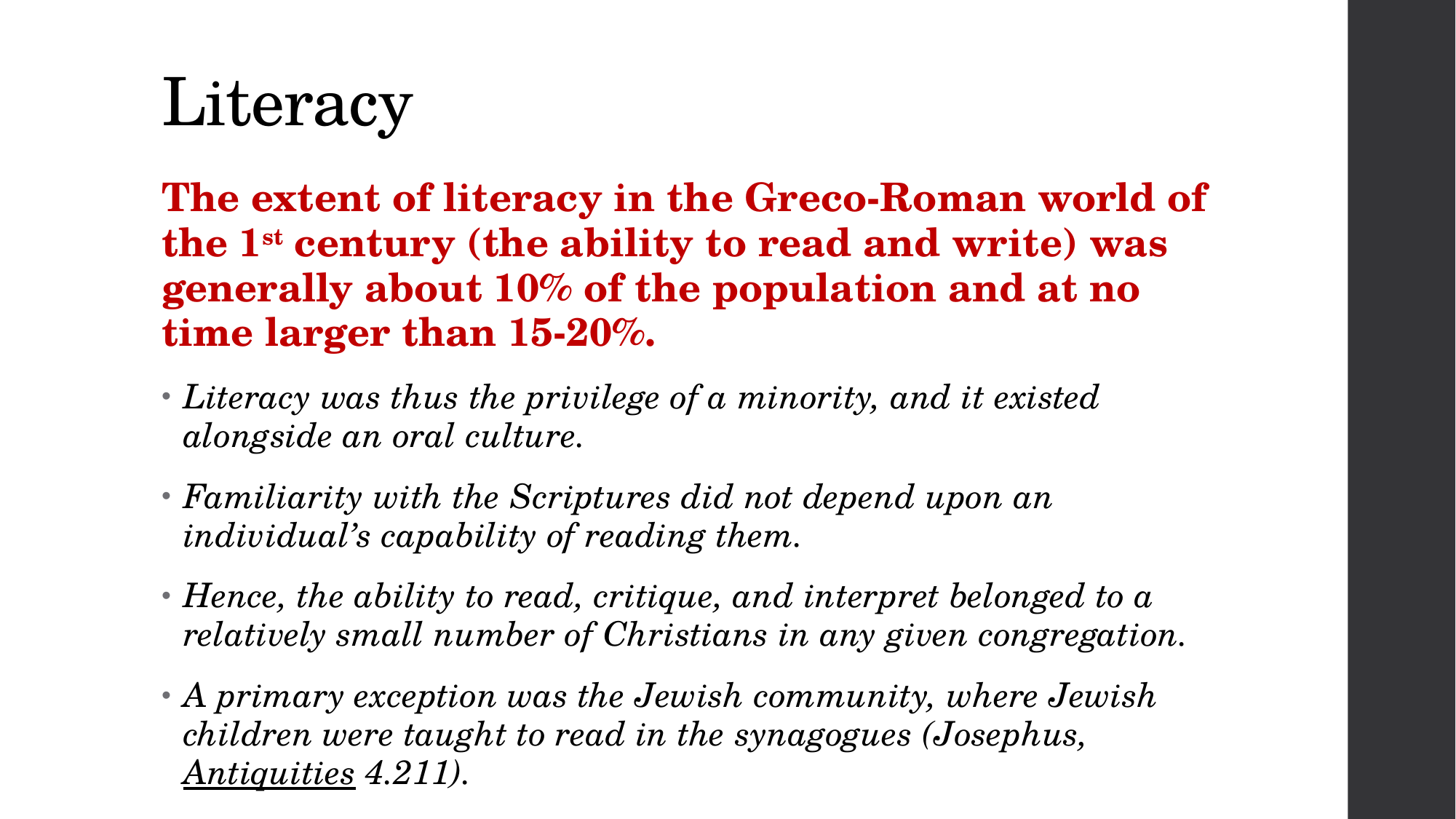

# Literacy
The extent of literacy in the Greco-Roman world of the 1st century (the ability to read and write) was generally about 10% of the population and at no time larger than 15-20%.
Literacy was thus the privilege of a minority, and it existed alongside an oral culture.
Familiarity with the Scriptures did not depend upon an individual’s capability of reading them.
Hence, the ability to read, critique, and interpret belonged to a relatively small number of Christians in any given congregation.
A primary exception was the Jewish community, where Jewish children were taught to read in the synagogues (Josephus, Antiquities 4.211).